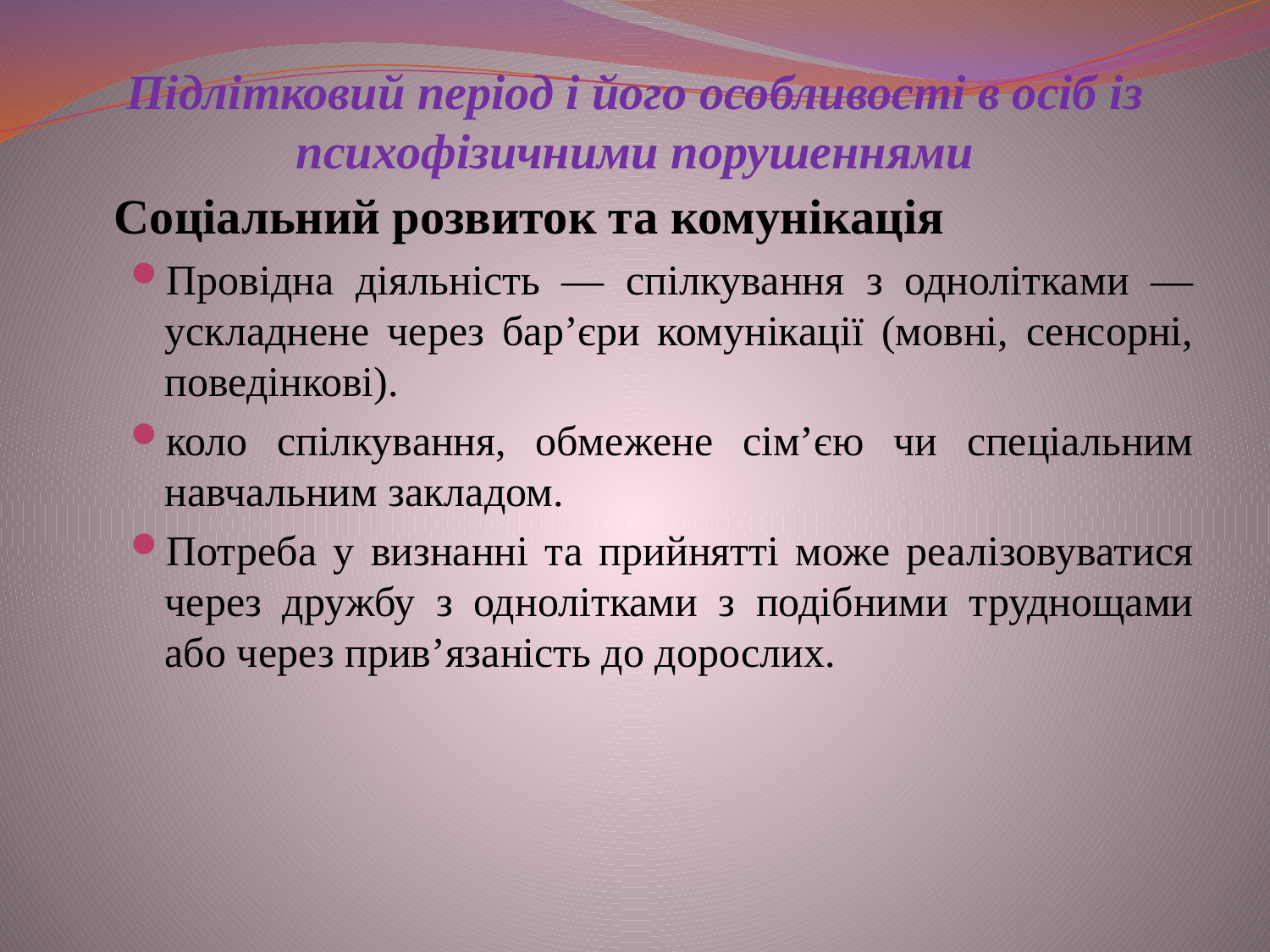

# Підлітковий період і його особливості в осіб із психофізичними порушеннями
	Соціальний розвиток та комунікація
Провідна діяльність — спілкування з однолітками — ускладнене через бар’єри комунікації (мовні, сенсорні, поведінкові).
коло спілкування, обмежене сім’єю чи спеціальним навчальним закладом.
Потреба у визнанні та прийнятті може реалізовуватися через дружбу з однолітками з подібними труднощами або через прив’язаність до дорослих.